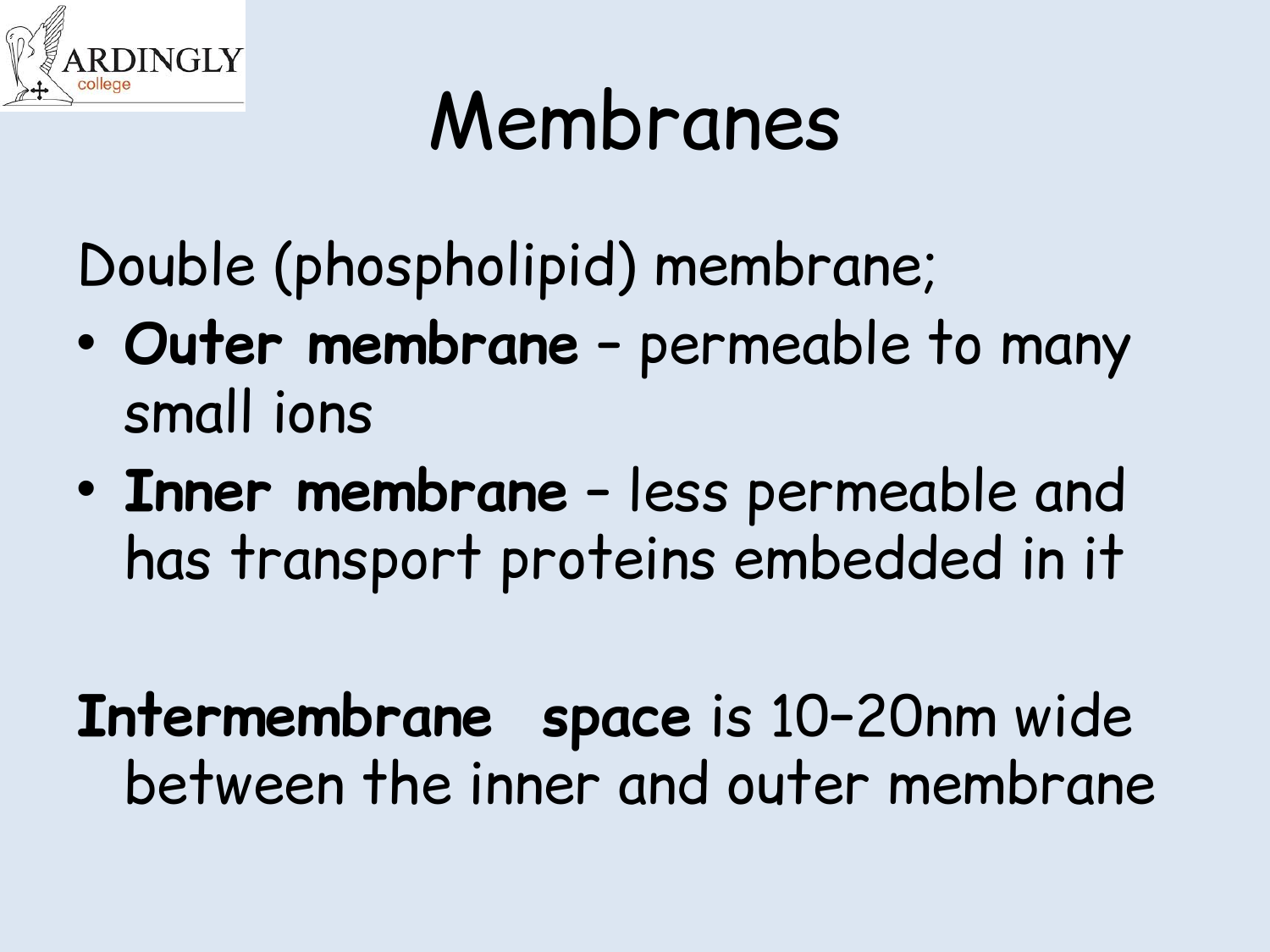

# Membranes
Double (phospholipid) membrane;
Outer membrane – permeable to many small ions
Inner membrane – less permeable and has transport proteins embedded in it

Intermembrane  space is 10–20nm wide between the inner and outer membrane